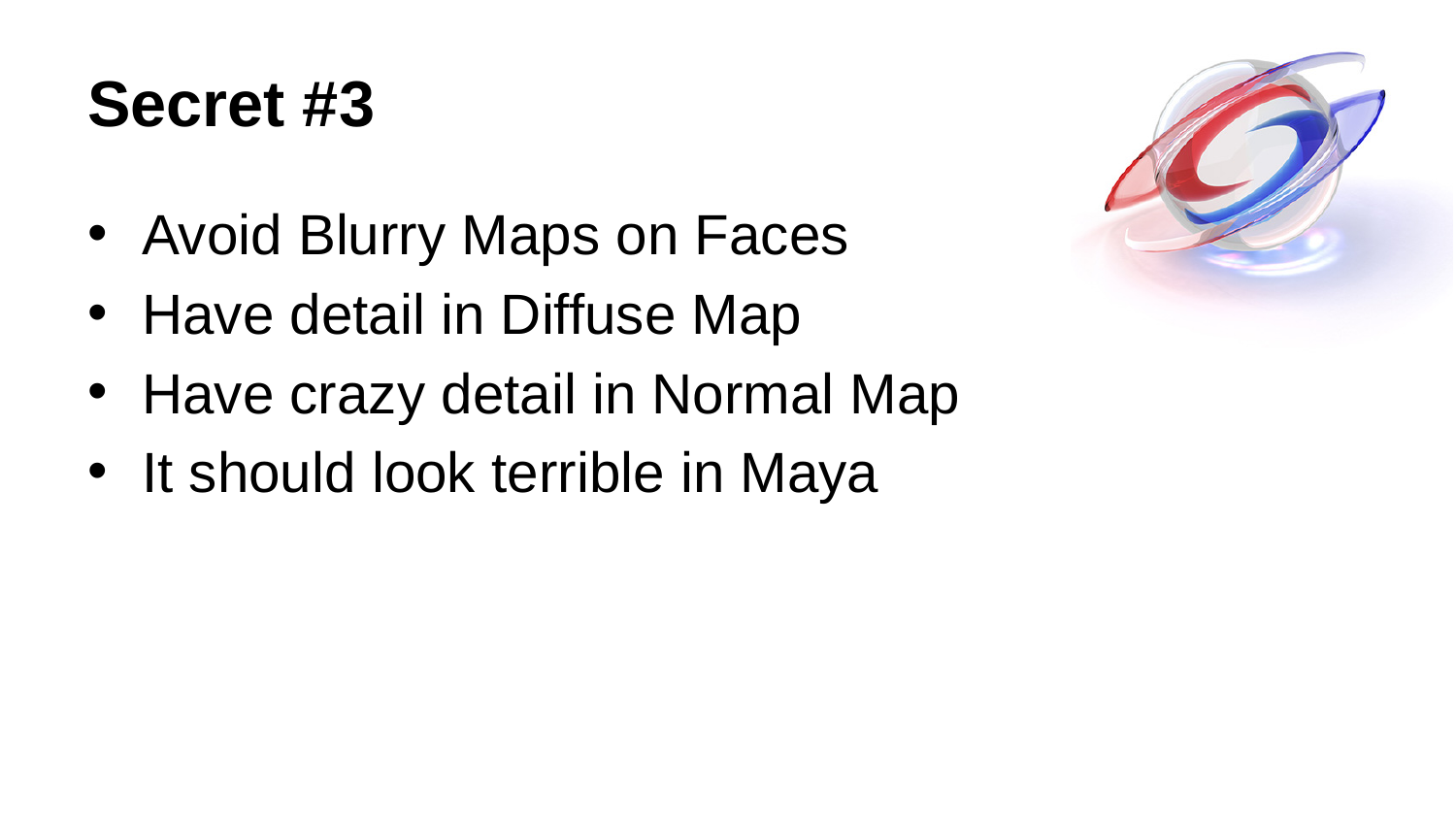

# Secret #3
Avoid Blurry Maps on Faces
Have detail in Diffuse Map
Have crazy detail in Normal Map
It should look terrible in Maya